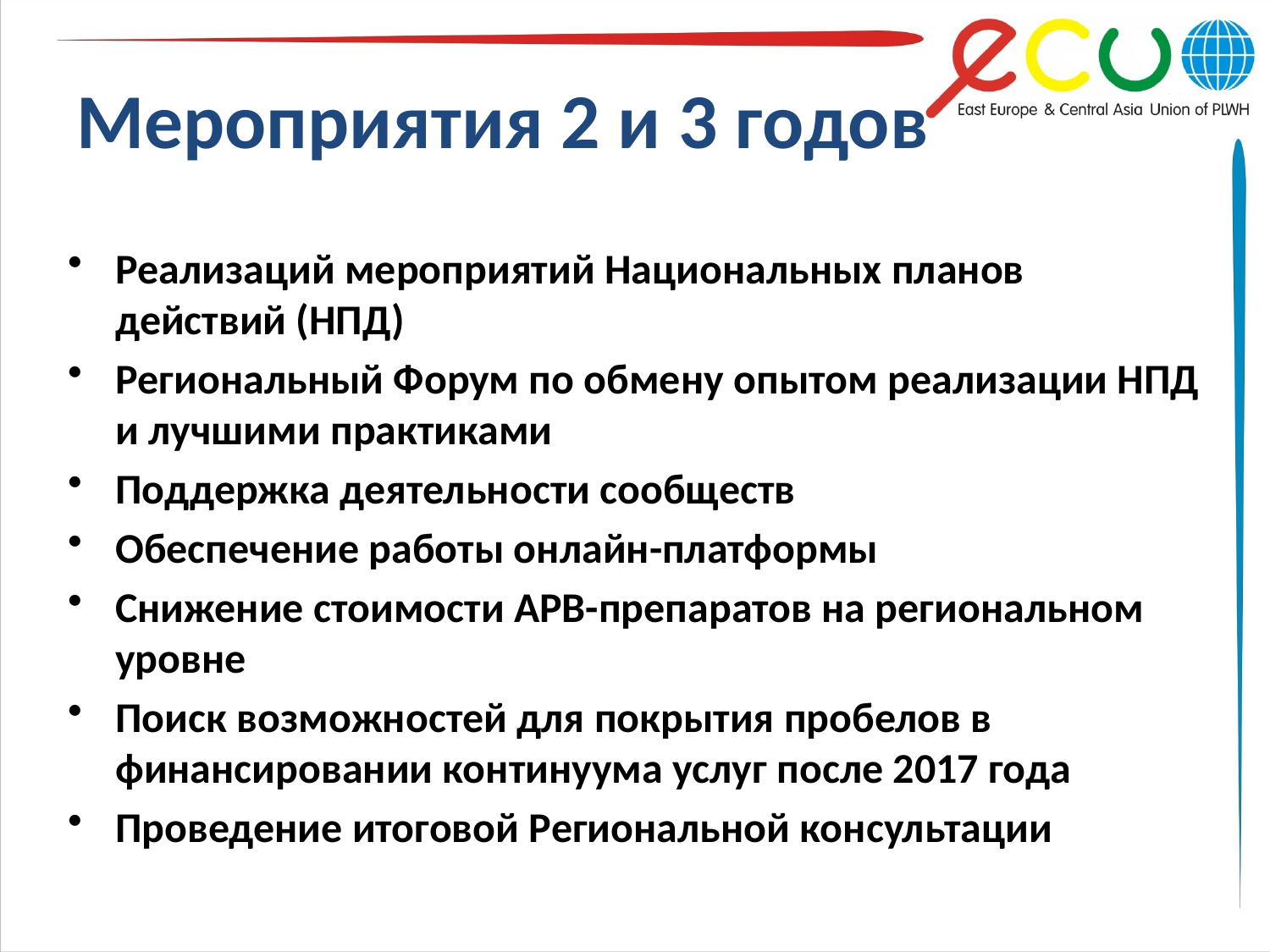

# Мероприятия 2 и 3 годов

Реализаций мероприятий Национальных планов действий (НПД)
Региональный Форум по обмену опытом реализации НПД и лучшими практиками
Поддержка деятельности сообществ
Обеспечение работы онлайн-платформы
Снижение стоимости АРВ-препаратов на региональном уровне
Поиск возможностей для покрытия пробелов в финансировании континуума услуг после 2017 года
Проведение итоговой Региональной консультации